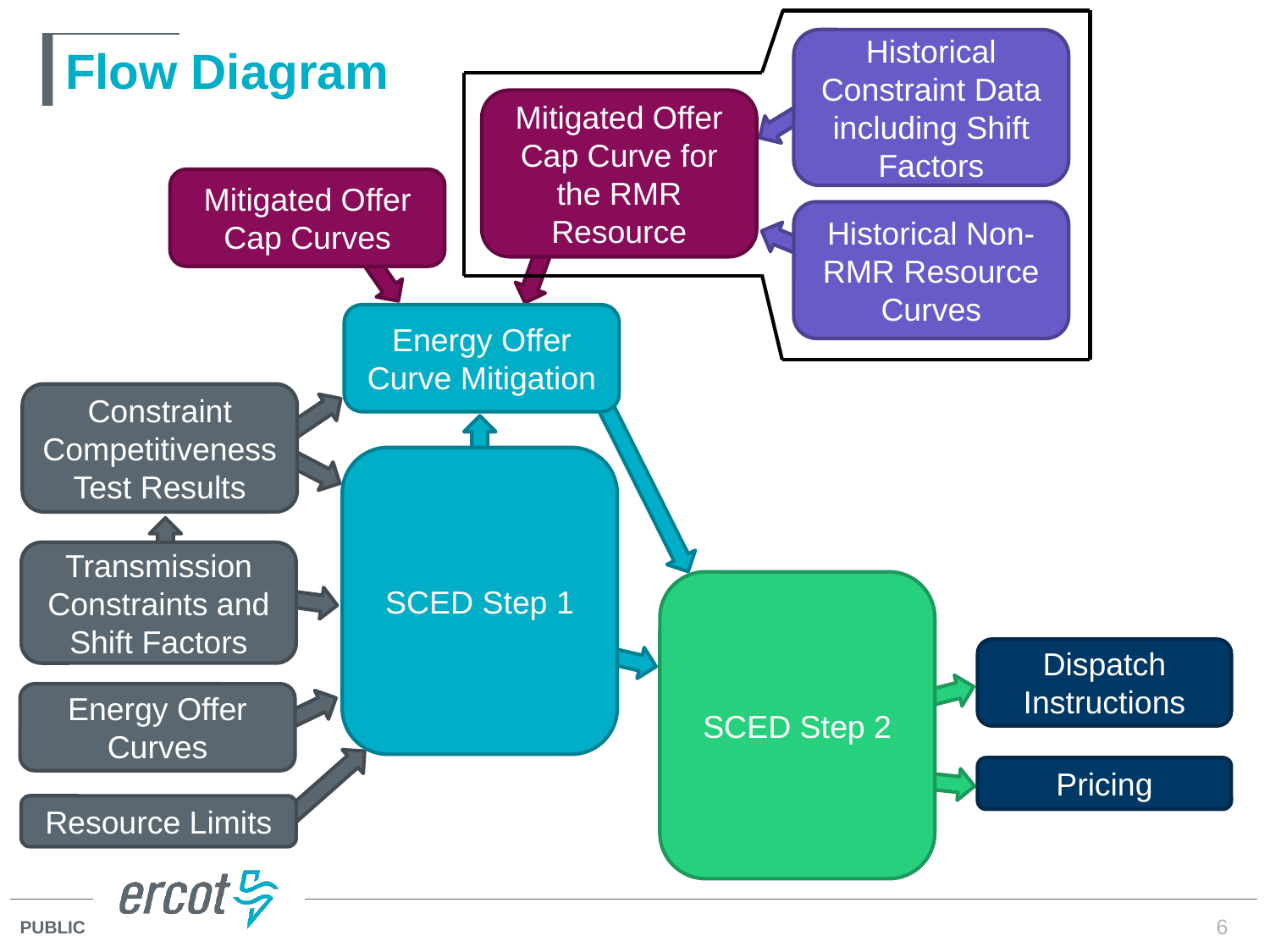

Historical Constraint Data including Shift Factors
# Flow Diagram

Mitigated Offer Cap Curve for the RMR Resource
Mitigated Offer Cap Curves
Historical Non-RMR Resource Curves

Energy Offer Curve Mitigation
Constraint Competitiveness Test Results

SCED Step 1

Transmission Constraints and Shift Factors

SCED Step 2

Dispatch Instructions
Energy Offer Curves

Pricing

Resource Limits
6